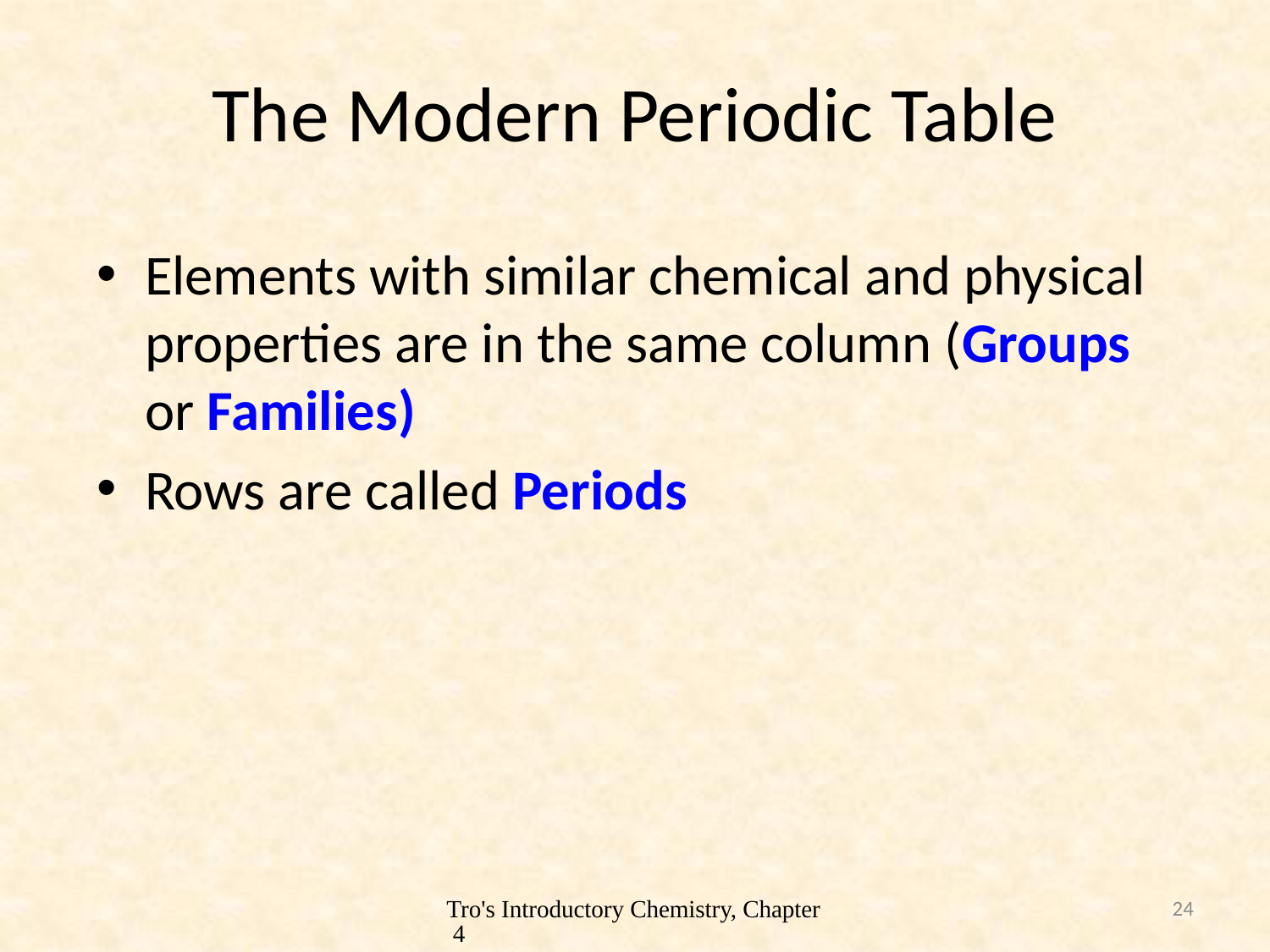

# The Modern Periodic Table
Elements with similar chemical and physical properties are in the same column (Groups or Families)
Rows are called Periods
Tro's Introductory Chemistry, Chapter 4
24